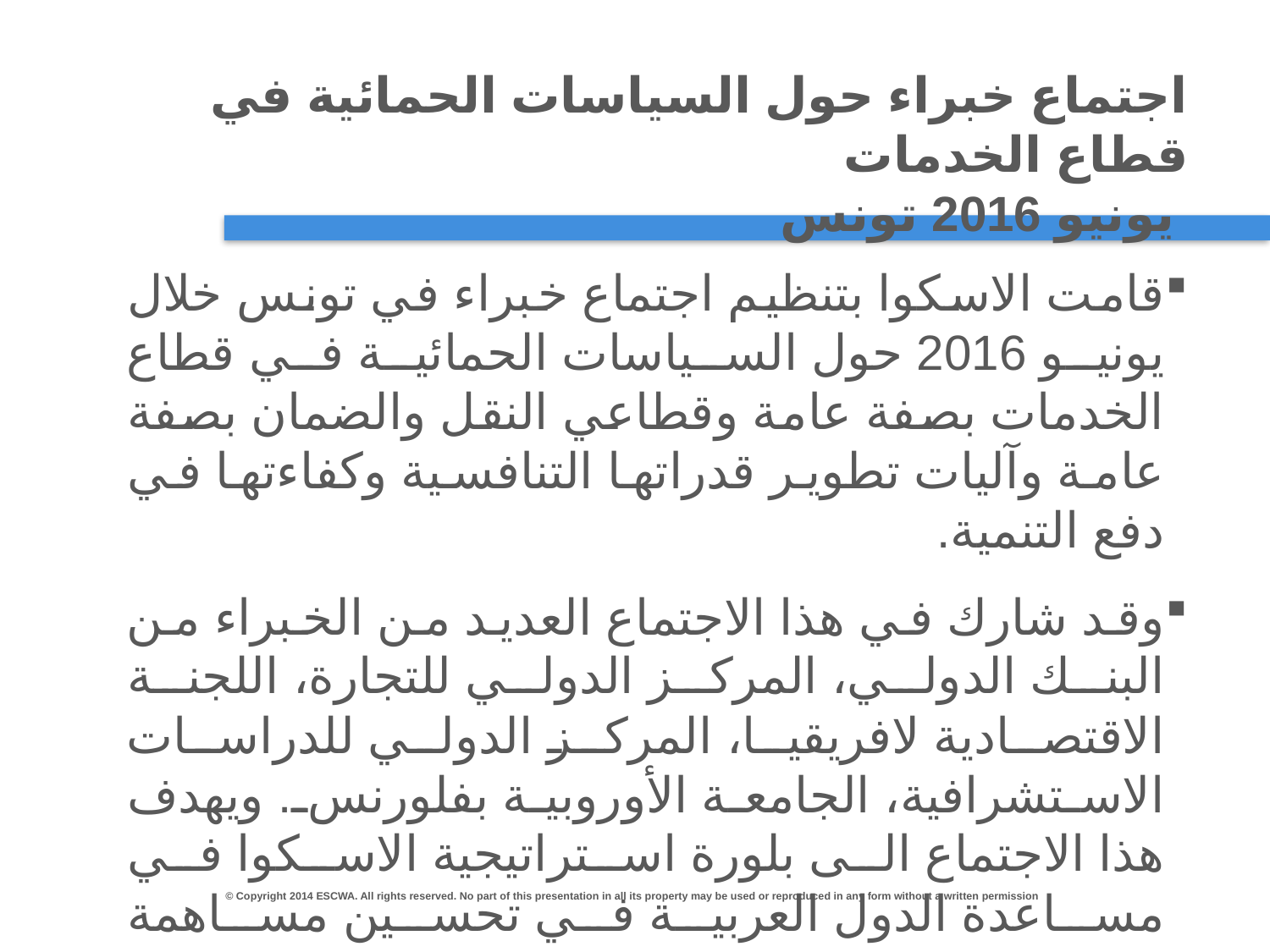

# اجتماع خبراء حول السياسات الحمائية في قطاع الخدمات يونيو 2016 تونس
قامت الاسكوا بتنظيم اجتماع خبراء في تونس خلال يونيو 2016 حول السياسات الحمائية في قطاع الخدمات بصفة عامة وقطاعي النقل والضمان بصفة عامة وآليات تطوير قدراتها التنافسية وكفاءتها في دفع التنمية.

وقد شارك في هذا الاجتماع العديد من الخبراء من البنك الدولي، المركز الدولي للتجارة، اللجنة الاقتصادية لافريقيا، المركز الدولي للدراسات الاستشرافية، الجامعة الأوروبية بفلورنس. ويهدف هذا الاجتماع الى بلورة استراتيجية الاسكوا في مساعدة الدول العربية في تحسين مساهمة قطاعات النقل والضمان في دفع الصادرات والنمو الاقتصادي.